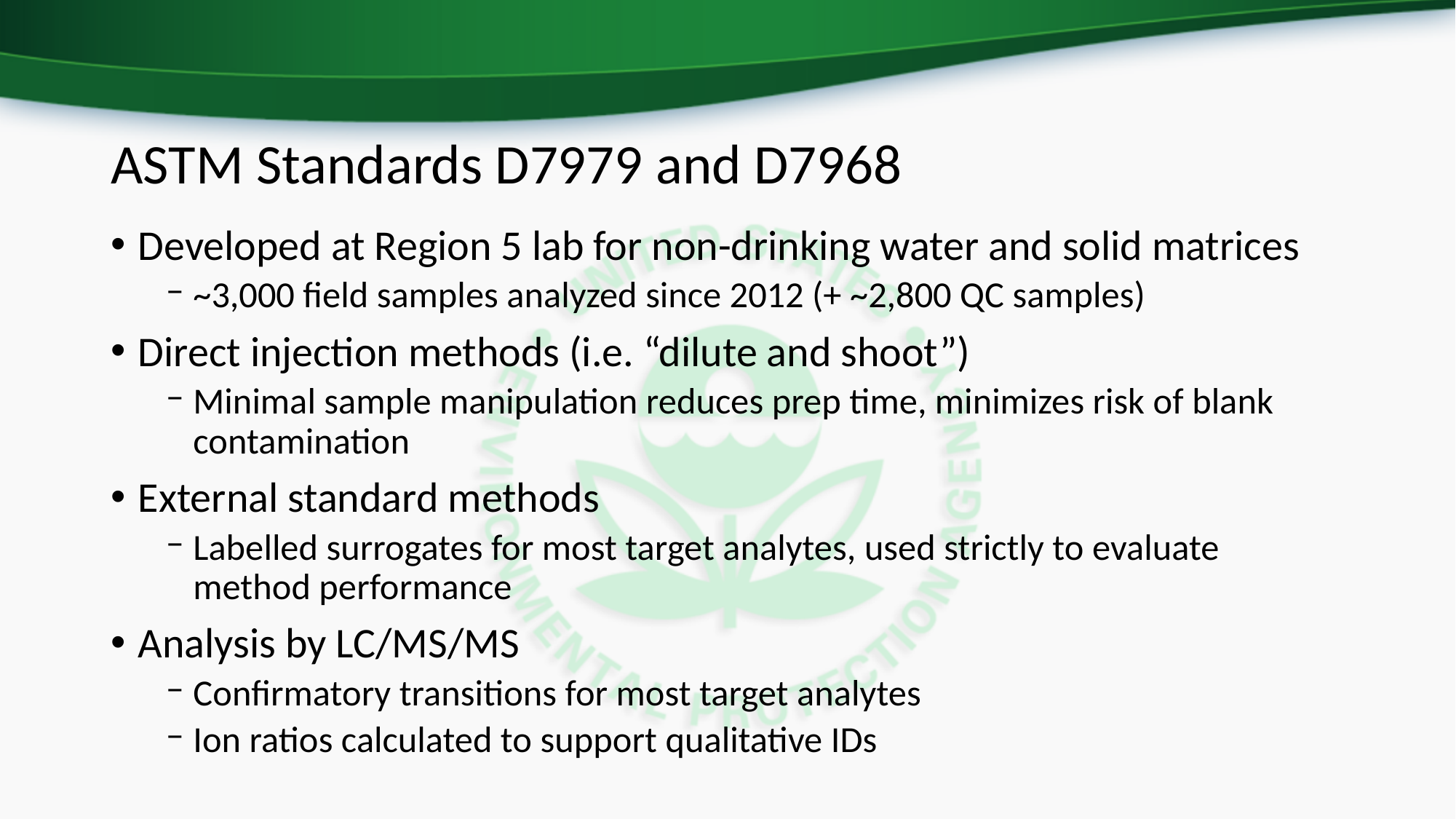

# ASTM Standards D7979 and D7968
Developed at Region 5 lab for non-drinking water and solid matrices
~3,000 field samples analyzed since 2012 (+ ~2,800 QC samples)
Direct injection methods (i.e. “dilute and shoot”)
Minimal sample manipulation reduces prep time, minimizes risk of blank contamination
External standard methods
Labelled surrogates for most target analytes, used strictly to evaluate method performance
Analysis by LC/MS/MS
Confirmatory transitions for most target analytes
Ion ratios calculated to support qualitative IDs